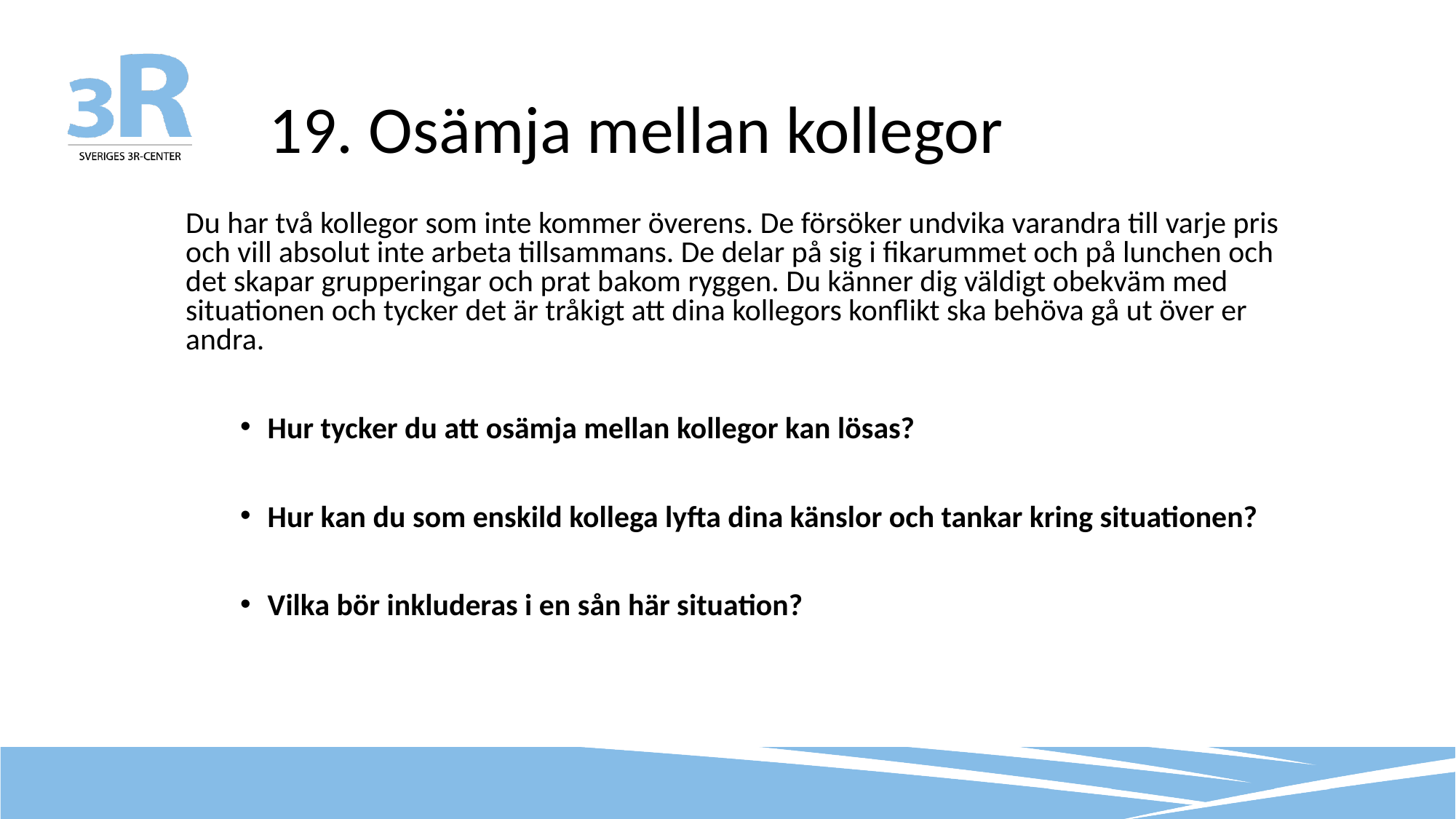

# 19. Osämja mellan kollegor
Du har två kollegor som inte kommer överens. De försöker undvika varandra till varje pris och vill absolut inte arbeta tillsammans. De delar på sig i fikarummet och på lunchen och det skapar grupperingar och prat bakom ryggen. Du känner dig väldigt obekväm med situationen och tycker det är tråkigt att dina kollegors konflikt ska behöva gå ut över er andra.

Hur tycker du att osämja mellan kollegor kan lösas?

Hur kan du som enskild kollega lyfta dina känslor och tankar kring situationen?

Vilka bör inkluderas i en sån här situation?